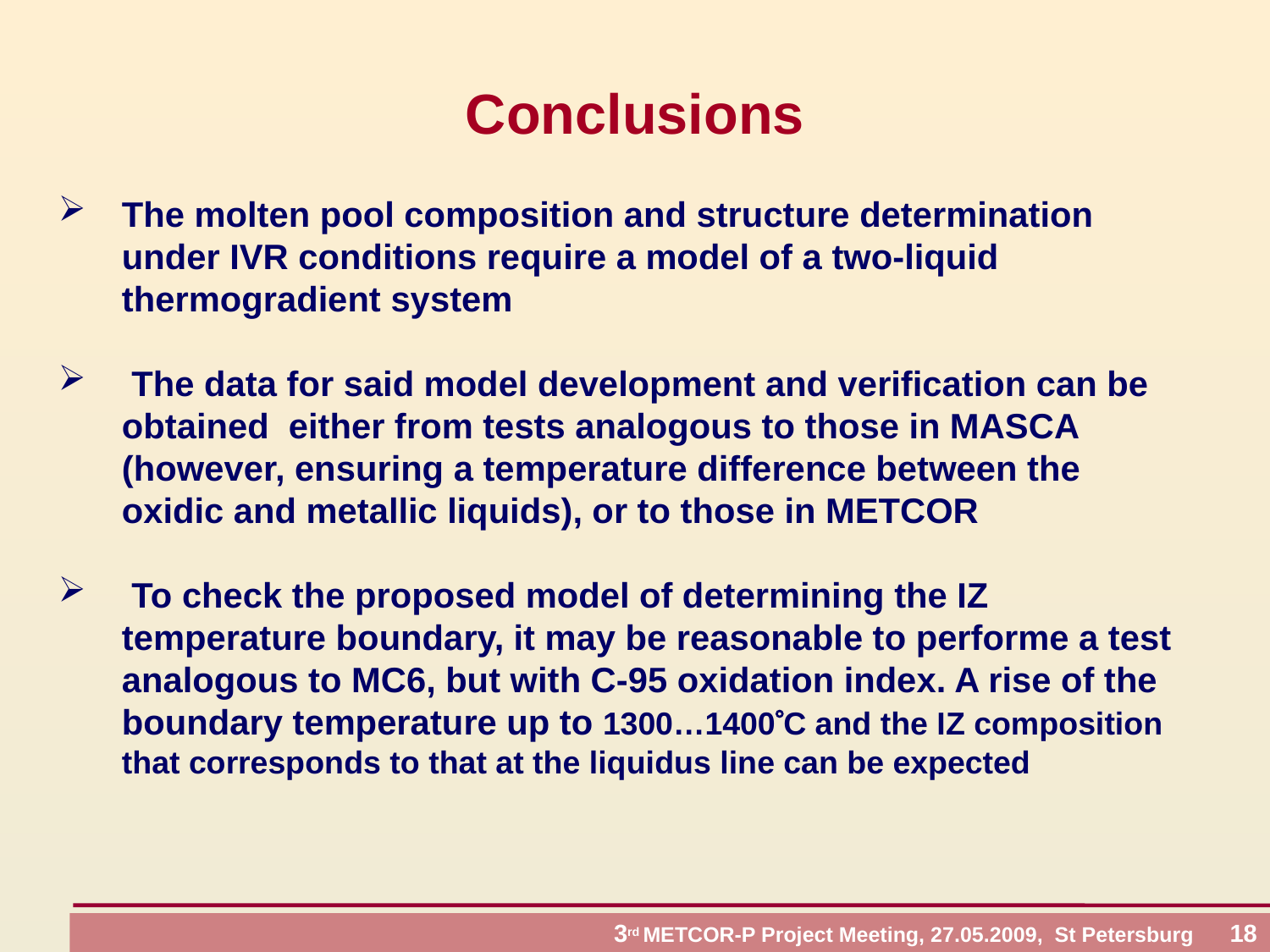

# Conclusions
The molten pool composition and structure determination under IVR conditions require a model of a two-liquid thermogradient system

 The data for said model development and verification can be obtained  either from tests analogous to those in MASCA (however, ensuring a temperature difference between the oxidic and metallic liquids), or to those in METCOR

 To check the proposed model of determining the IZ temperature boundary, it may be reasonable to performe a test analogous to МС6, but with C-95 oxidation index. A rise of the boundary temperature up to 1300…1400°С and the IZ composition that corresponds to that at the liquidus line can be expected
                                                 3rd METCOR-P Project Meeting, 27.05.2009,  St Petersburg     18